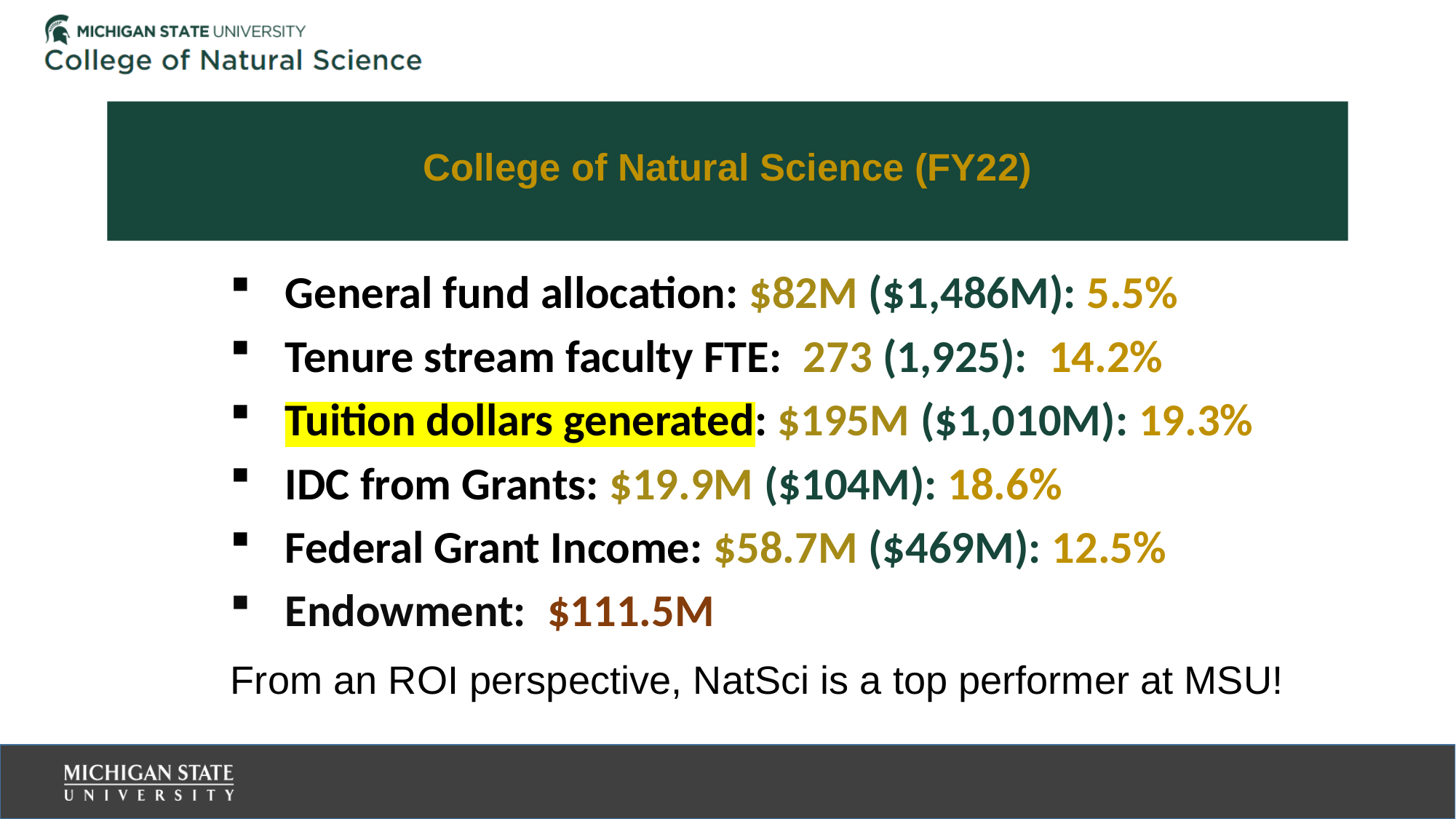

# College of Natural Science (FY22)
General fund allocation: $82M ($1,486M): 5.5%
Tenure stream faculty FTE:  273 (1,925):  14.2%
Tuition dollars generated: $195M ($1,010M): 19.3%
IDC from Grants: $19.9M ($104M): 18.6%
Federal Grant Income: $58.7M ($469M): 12.5%
Endowment:  $111.5M
From an ROI perspective, NatSci is a top performer at MSU!